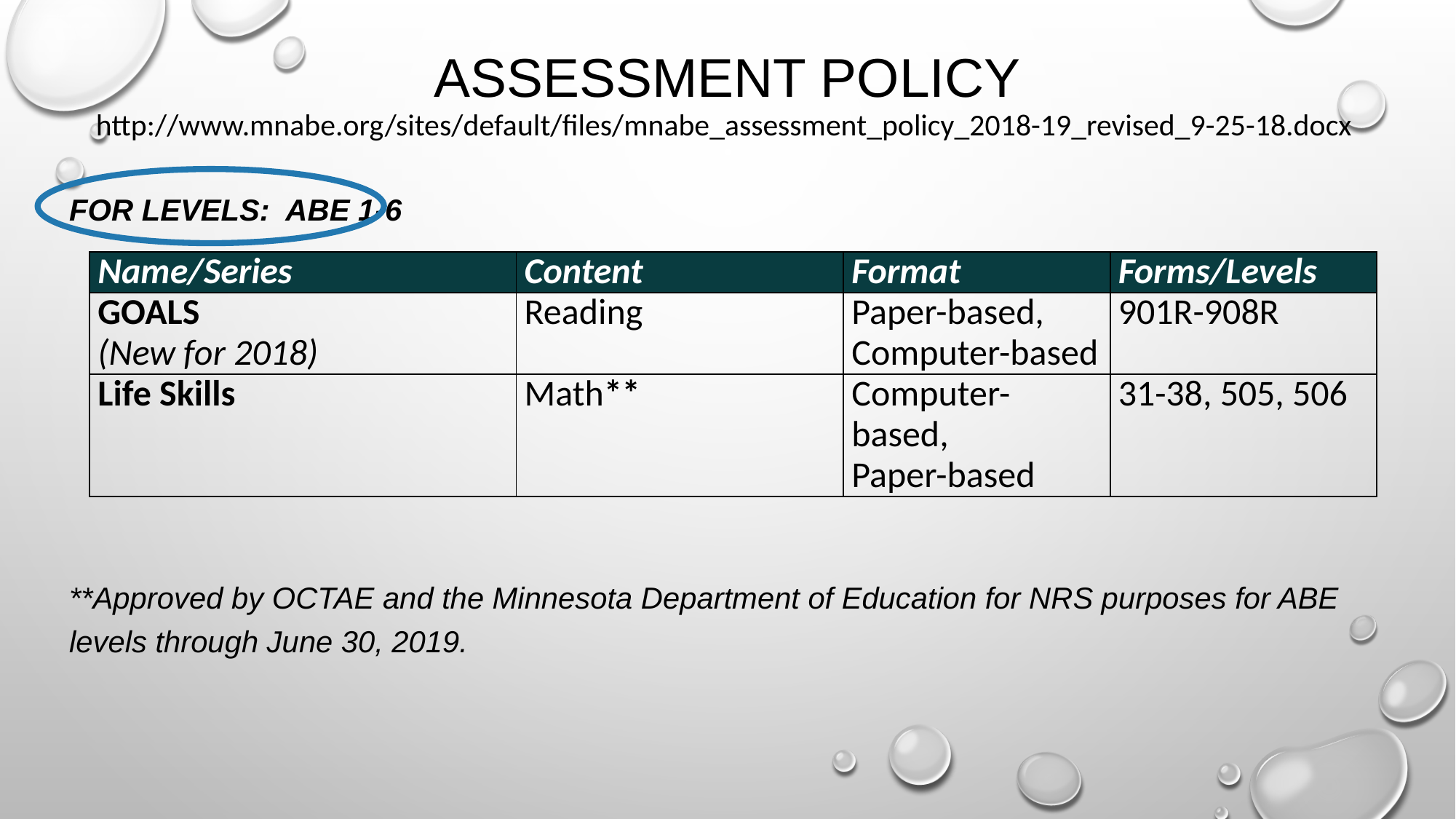

# Assessment policy http://www.mnabe.org/sites/default/files/mnabe_assessment_policy_2018-19_revised_9-25-18.docx

For Levels:  ABE 1-6

**Approved by OCTAE and the Minnesota Department of Education for NRS purposes for ABE levels through June 30, 2019.

| Name/Series | Content | Format | Forms/Levels |
| --- | --- | --- | --- |
| GOALS (New for 2018) | Reading | Paper-based, Computer-based | 901R-908R |
| Life Skills | Math\*\* | Computer-based, Paper-based | 31-38, 505, 506 |